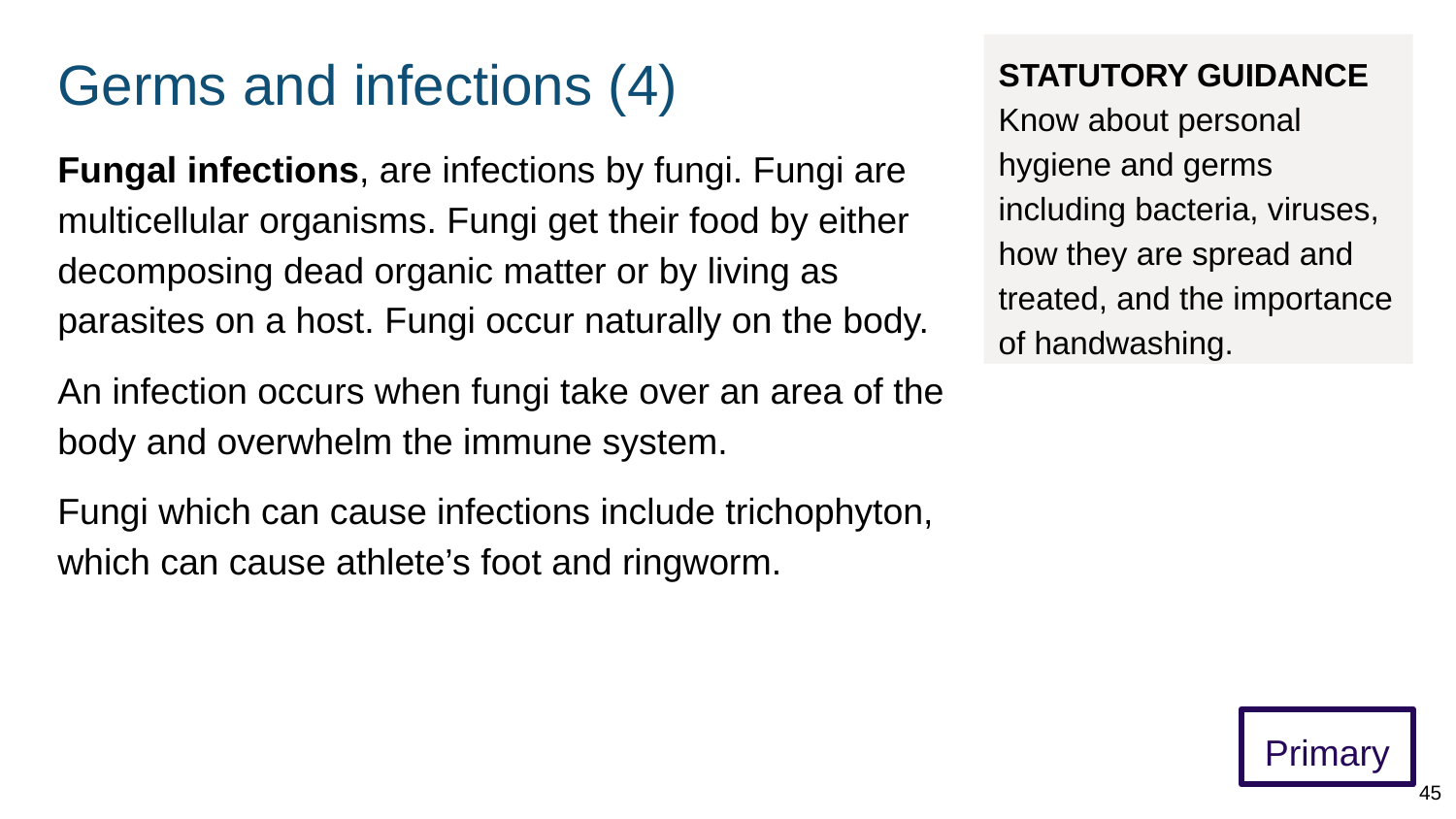

# Germs and infections (4)
STATUTORY GUIDANCE
Know about personal hygiene and germs including bacteria, viruses, how they are spread and treated, and the importance of handwashing.
Fungal infections, are infections by fungi. Fungi are multicellular organisms. Fungi get their food by either decomposing dead organic matter or by living as parasites on a host. Fungi occur naturally on the body.
An infection occurs when fungi take over an area of the body and overwhelm the immune system.
Fungi which can cause infections include trichophyton, which can cause athlete’s foot and ringworm.
Primary
45